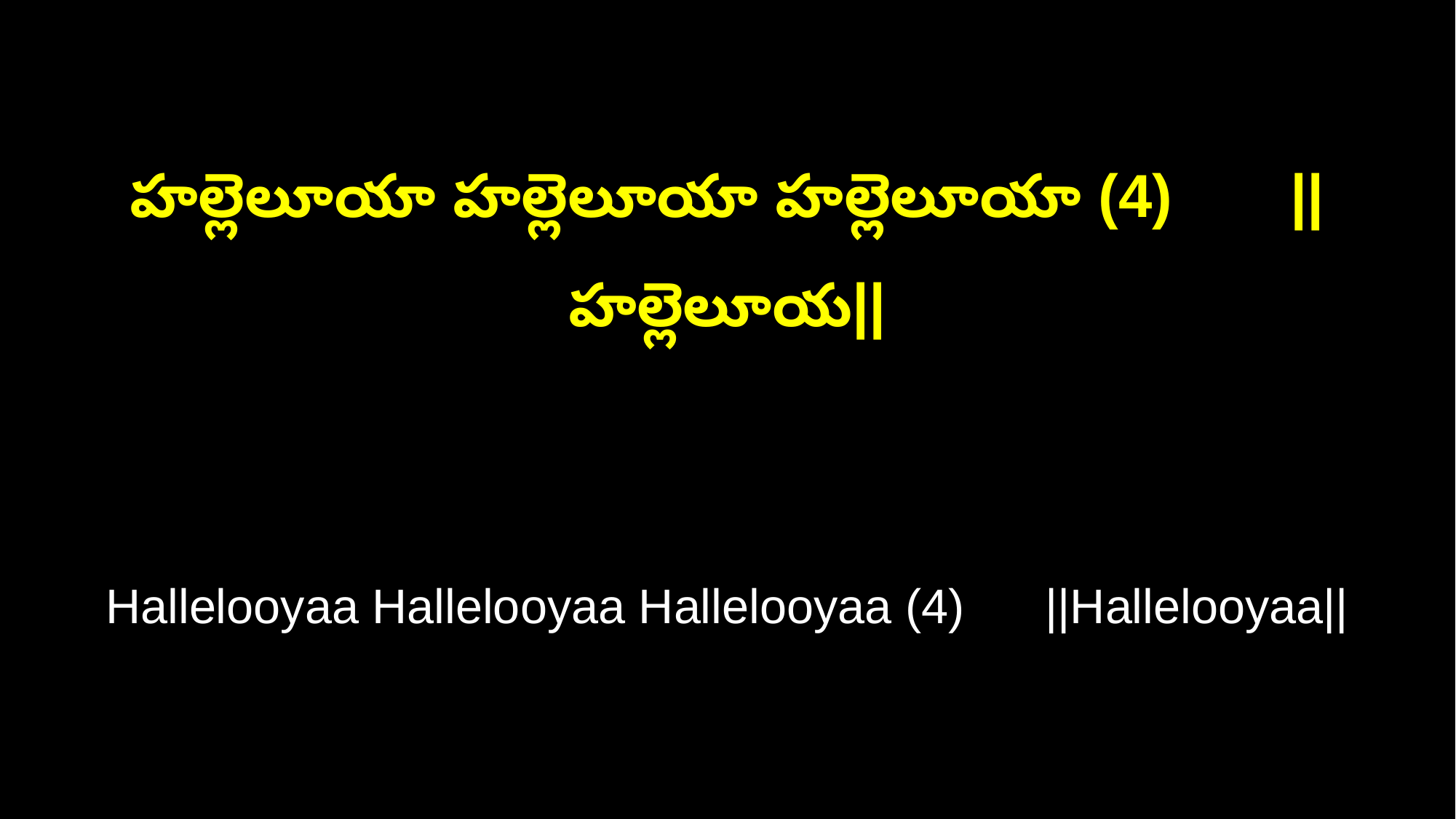

హల్లెలూయా హల్లెలూయా హల్లెలూయా (4)       ||హల్లెలూయ||
Hallelooyaa Hallelooyaa Hallelooyaa (4)      ||Hallelooyaa||